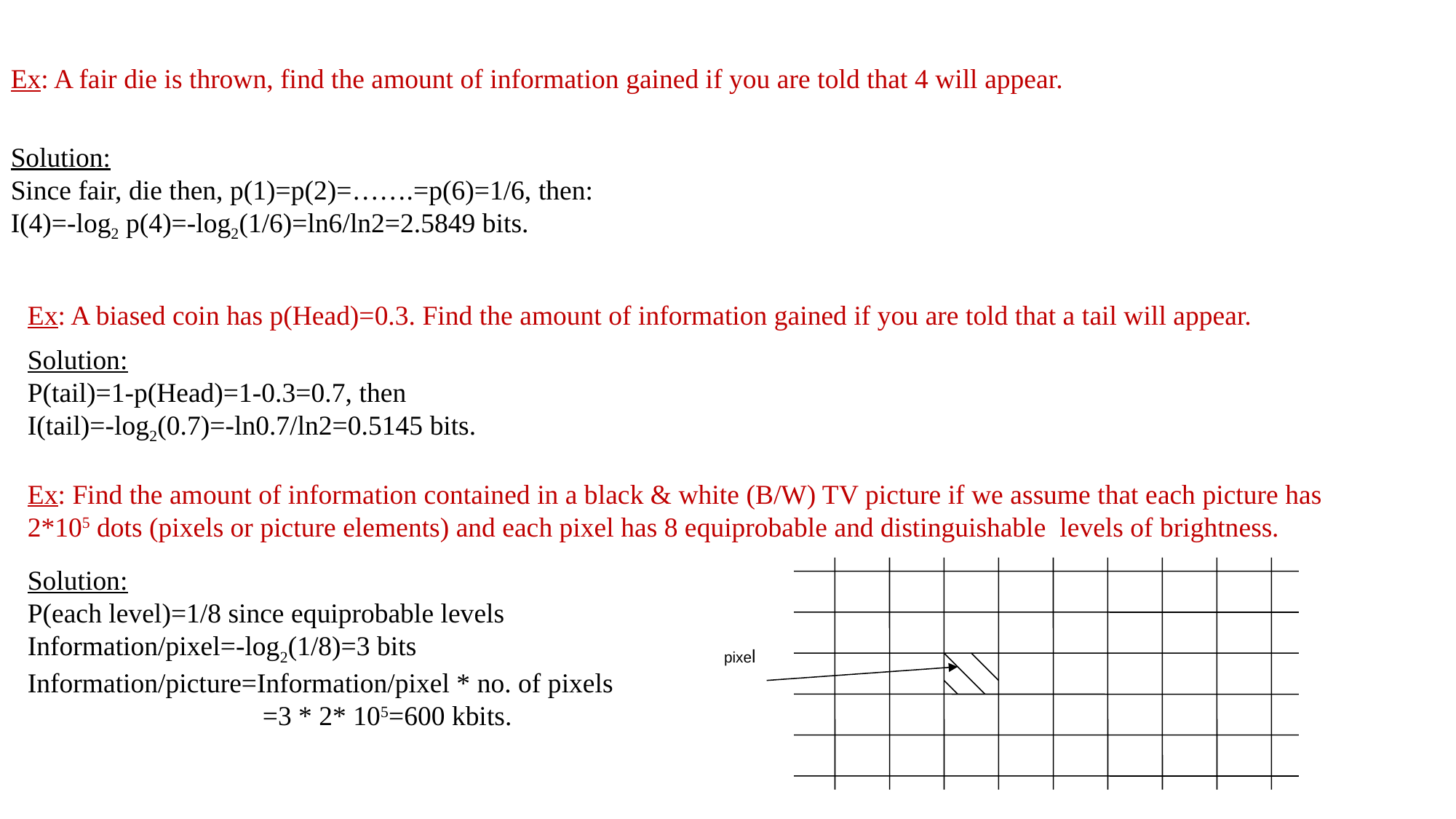

Ex: A fair die is thrown, find the amount of information gained if you are told that 4 will appear.
Solution:
Since fair, die then, p(1)=p(2)=…….=p(6)=1/6, then:
I(4)=-log2 p(4)=-log2(1/6)=ln6/ln2=2.5849 bits.
Ex: A biased coin has p(Head)=0.3. Find the amount of information gained if you are told that a tail will appear.
Solution:
P(tail)=1-p(Head)=1-0.3=0.7, then
I(tail)=-log2(0.7)=-ln0.7/ln2=0.5145 bits.
Ex: Find the amount of information contained in a black & white (B/W) TV picture if we assume that each picture has 2*105 dots (pixels or picture elements) and each pixel has 8 equiprobable and distinguishable  levels of brightness.

Solution:
P(each level)=1/8 since equiprobable levels
Information/pixel=-log2(1/8)=3 bits
Information/picture=Information/pixel * no. of pixels
                                  =3 * 2* 105=600 kbits.

pixel